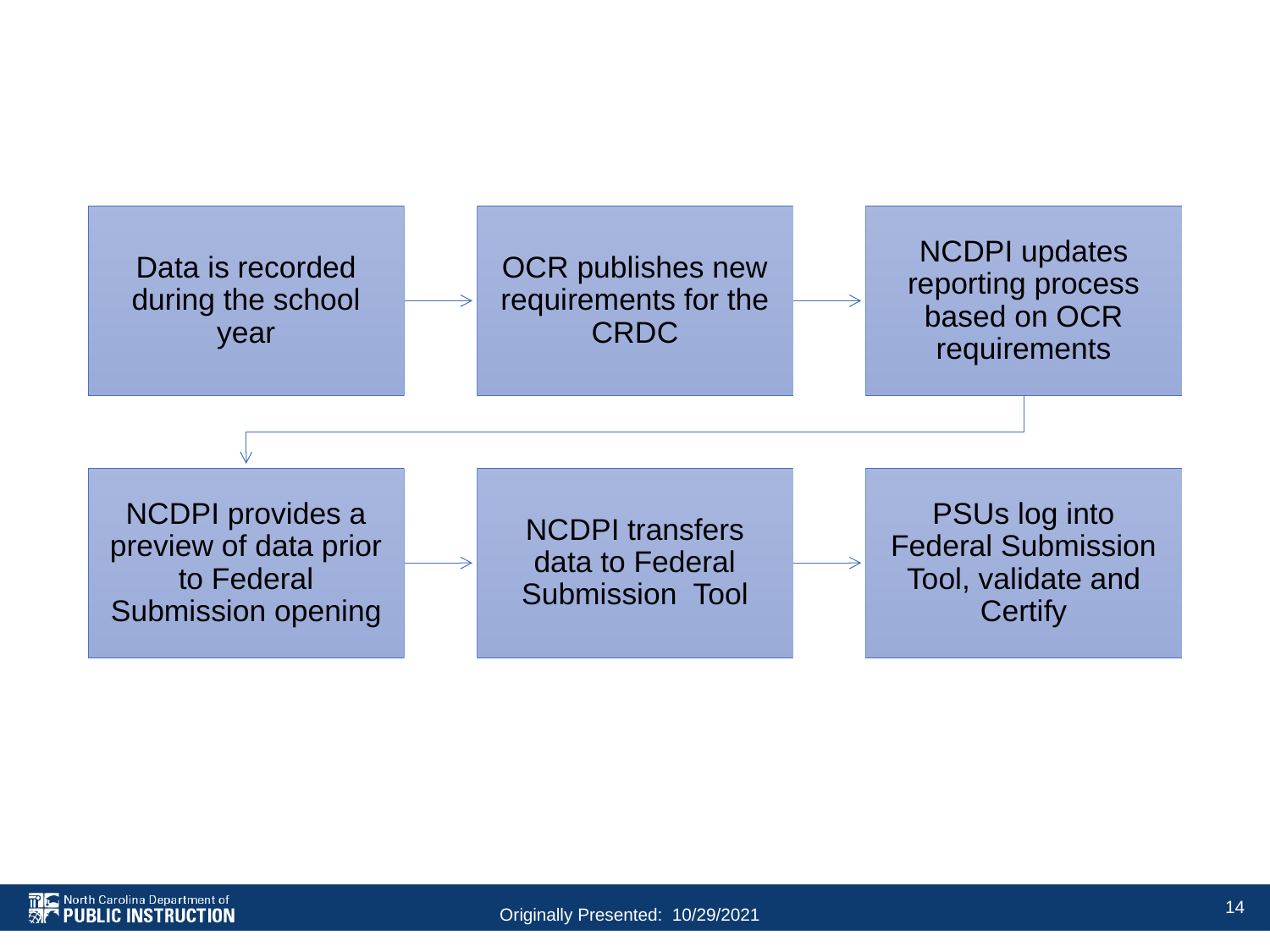

Data is recorded during the school year

OCR publishes new requirements for the CRDC

NCDPI updates reporting process based on OCR requirements

NCDPI provides a preview of data prior to Federal Submission opening

NCDPI transfers data to Federal Submission  Tool
PSUs log into Federal Submission Tool, validate and Certify
14
Originally Presented:  10/29/2021